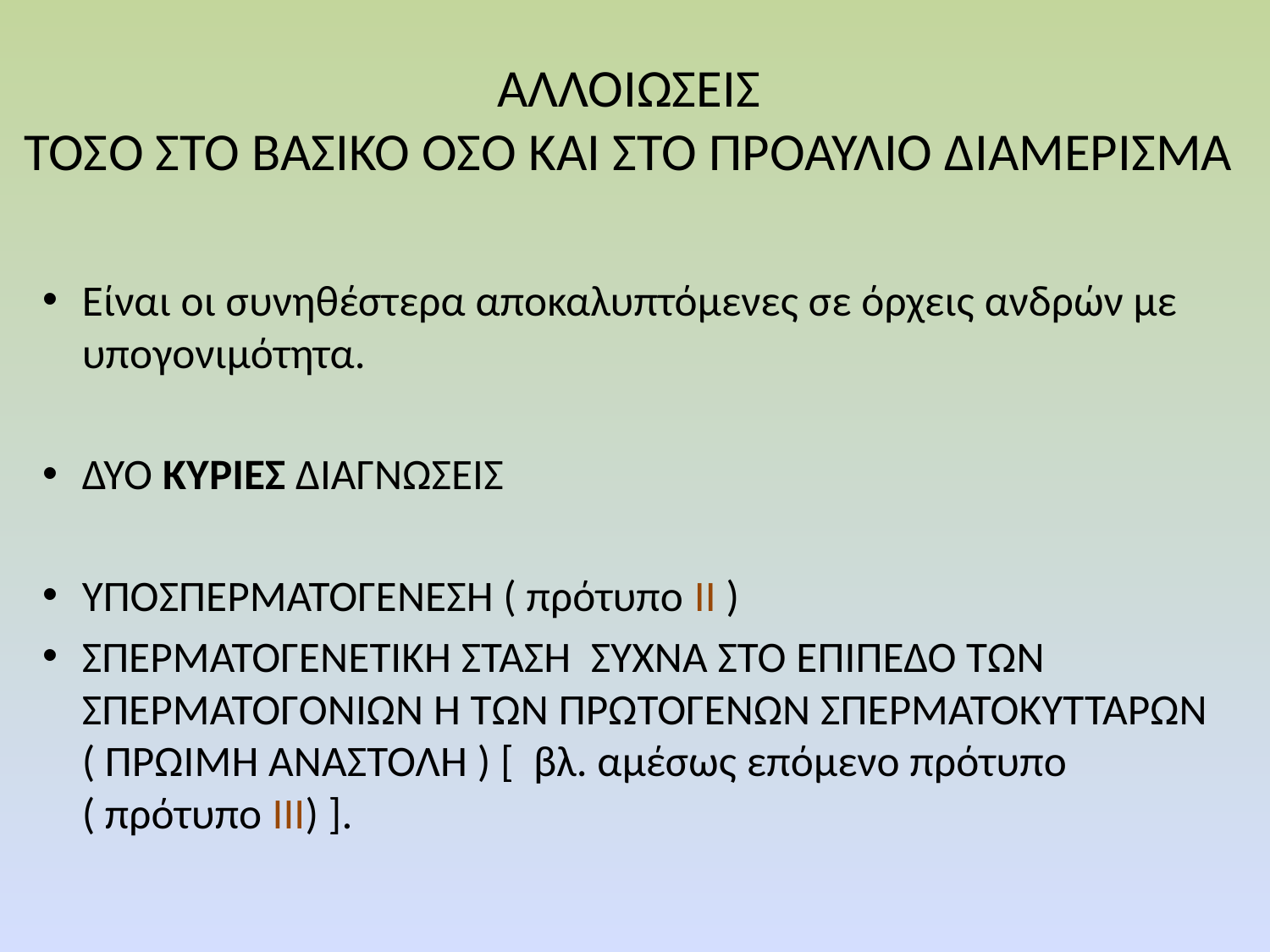

# ΑΛΛΟΙΩΣΕΙΣ ΤΟΣΟ ΣΤΟ ΒΑΣΙΚΟ ΟΣΟ ΚΑΙ ΣΤΟ ΠΡΟΑΥΛΙΟ ΔΙΑΜΕΡΙΣΜΑ
Είναι οι συνηθέστερα αποκαλυπτόμενες σε όρχεις ανδρών με υπογονιμότητα.

ΔΥΟ ΚΥΡΙΕΣ ΔΙΑΓΝΩΣΕΙΣ

ΥΠΟΣΠΕΡΜΑΤΟΓΕΝΕΣΗ ( πρότυπο ΙΙ )
ΣΠΕΡΜΑΤΟΓΕΝΕΤΙΚΗ ΣΤΑΣΗ  ΣΥΧΝΑ ΣΤΟ ΕΠΙΠΕΔΟ ΤΩΝ ΣΠΕΡΜΑΤΟΓΟΝΙΩΝ Η ΤΩΝ ΠΡΩΤΟΓΕΝΩΝ ΣΠΕΡΜΑΤΟΚΥΤΤΑΡΩΝ ( ΠΡΩΙΜΗ ΑΝΑΣΤΟΛΗ ) [  βλ. αμέσως επόμενο πρότυπο ( πρότυπο ΙΙΙ) ].